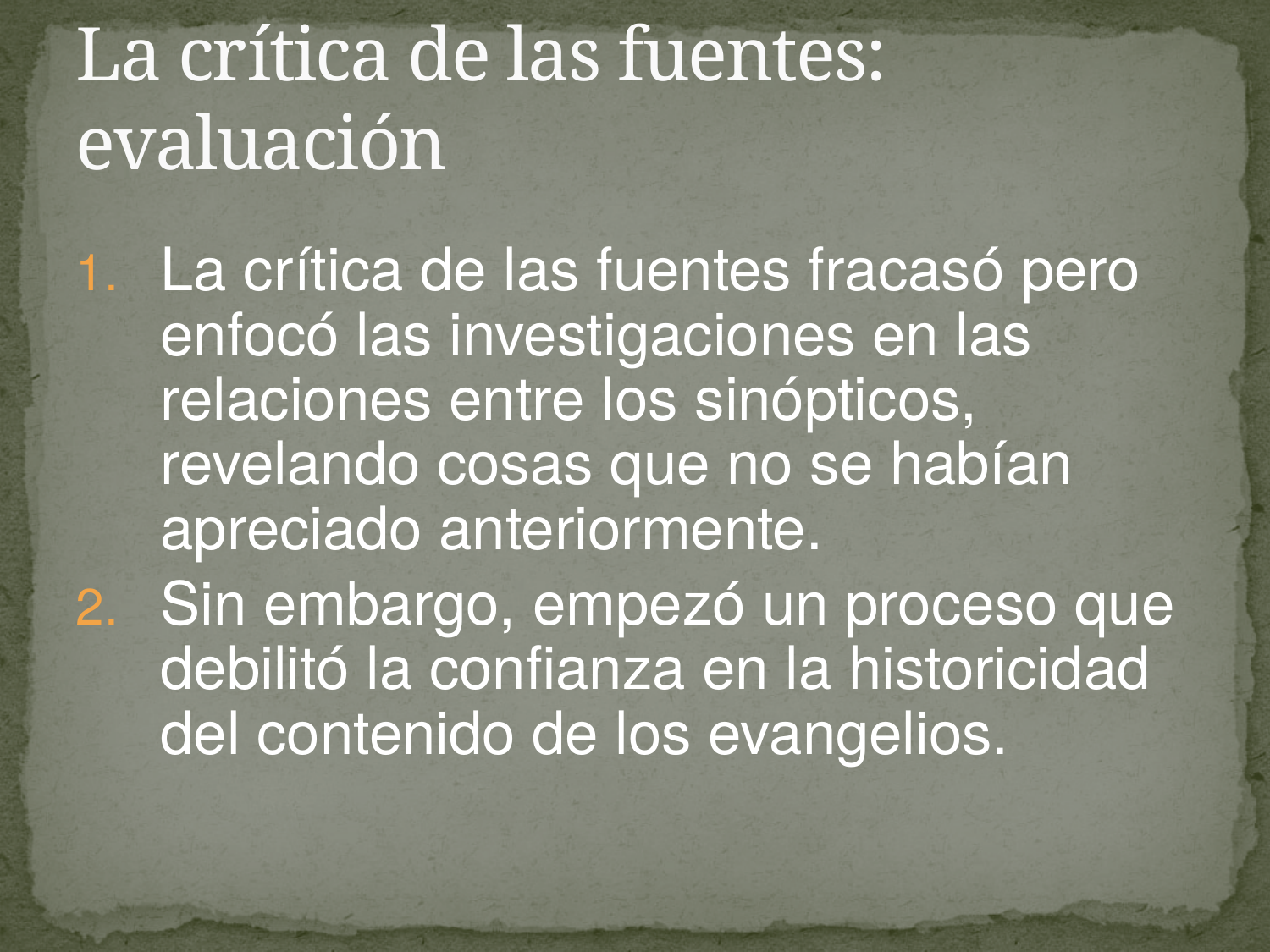

# La crítica de las fuentes: evaluación
La crítica de las fuentes fracasó pero enfocó las investigaciones en las relaciones entre los sinópticos, revelando cosas que no se habían apreciado anteriormente.
Sin embargo, empezó un proceso que debilitó la confianza en la historicidad del contenido de los evangelios.